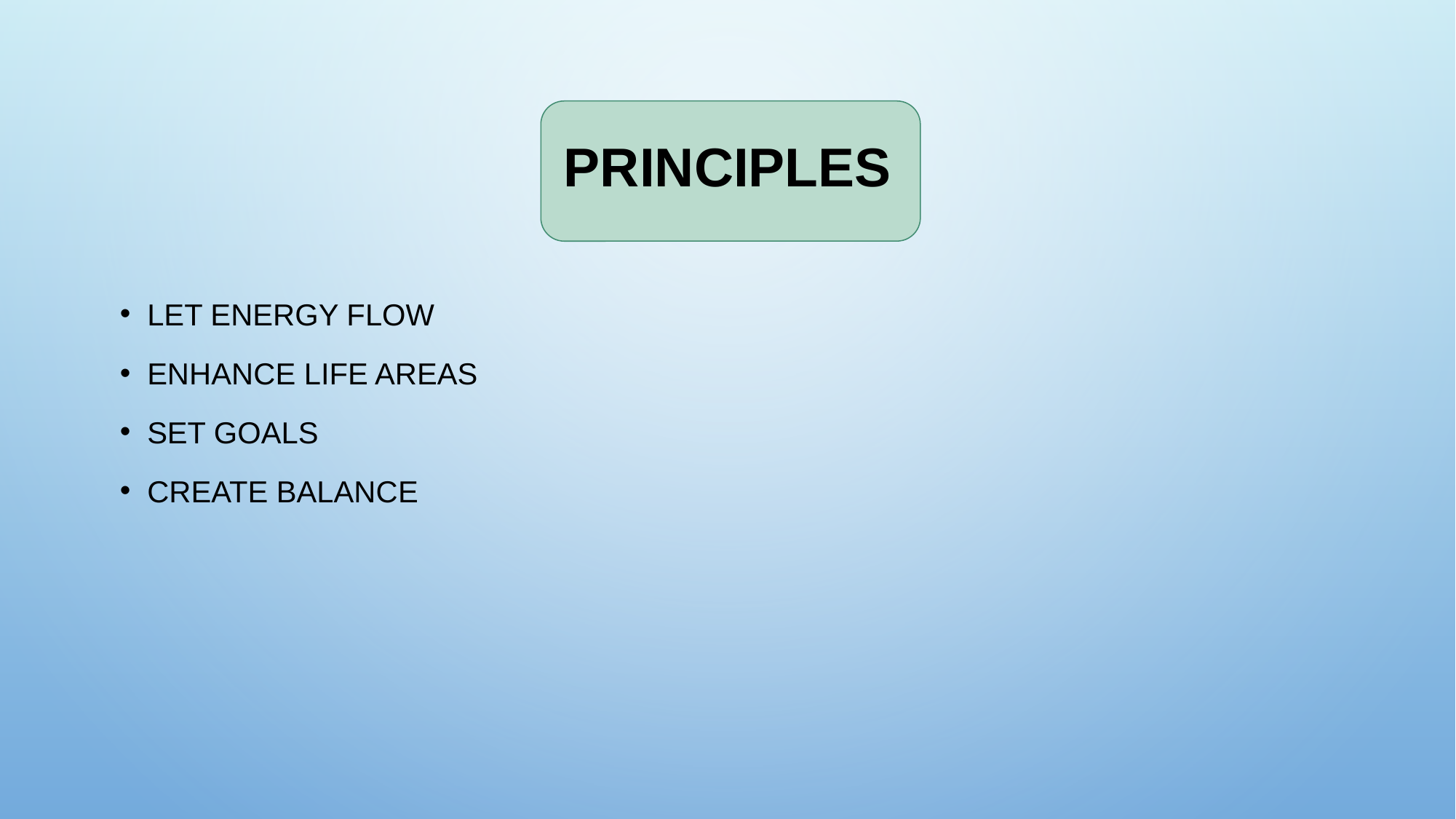

# Principles

Let energy flow
Enhance life areas
Set goals
Create balance